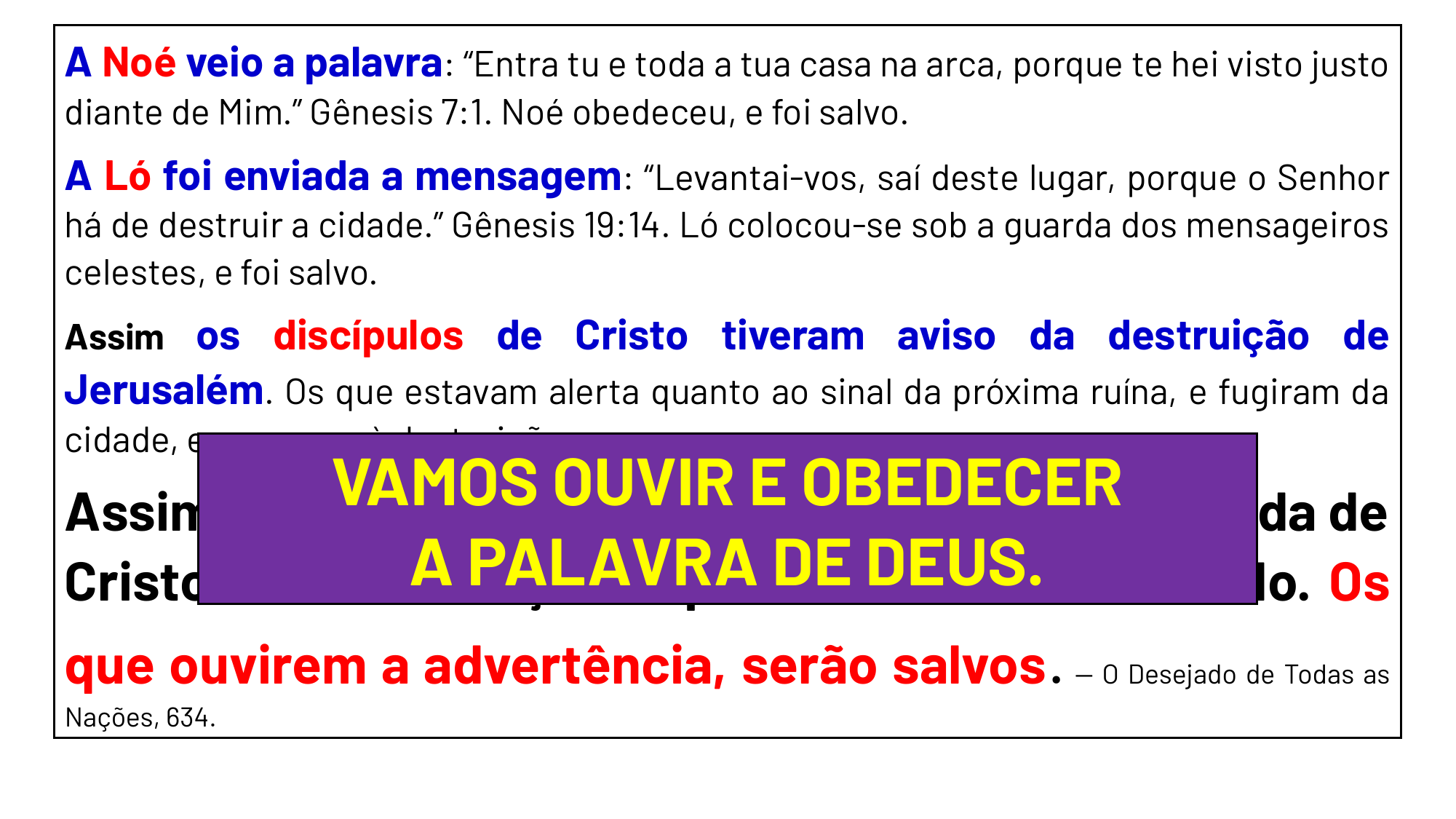

A Noé veio a palavra: “Entra tu e toda a tua casa na arca, porque te hei visto justo diante de Mim.” Gênesis 7:1. Noé obedeceu, e foi salvo.
A Ló foi enviada a mensagem: “Levantai-vos, saí deste lugar, porque o Senhor há de destruir a cidade.” Gênesis 19:14. Ló colocou-se sob a guarda dos mensageiros celestes, e foi salvo.
Assim os discípulos de Cristo tiveram aviso da destruição de Jerusalém. Os que estavam alerta quanto ao sinal da próxima ruína, e fugiram da cidade, escaparam à destruição.
Assim agora estamos dando aviso da segunda vinda de Cristo e da destruição impendente sobre o mundo. Os que ouvirem a advertência, serão salvos. — O Desejado de Todas as Nações, 634.
VAMOS OUVIR E OBEDECER
A PALAVRA DE DEUS.